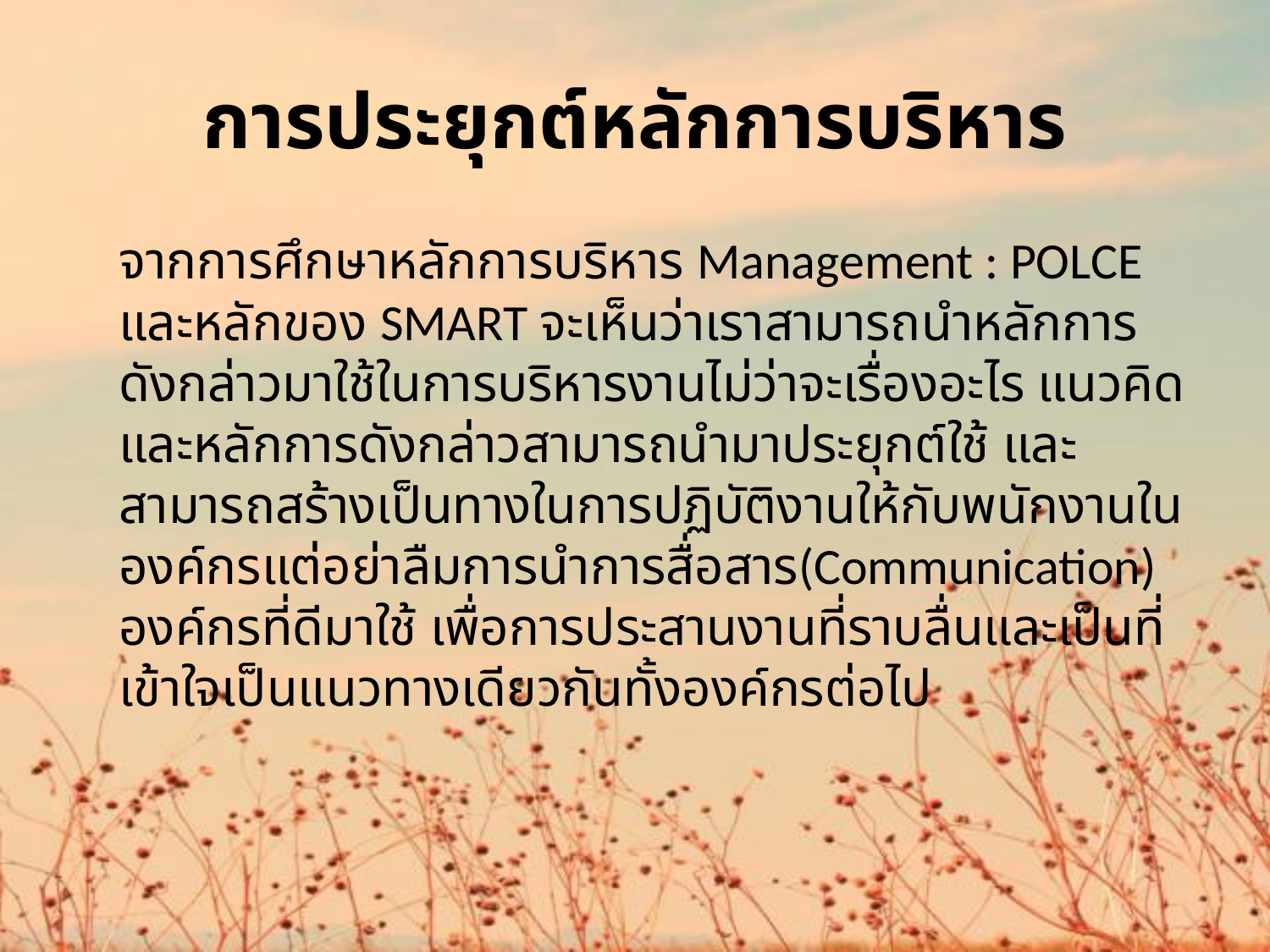

# การประยุกต์หลักการบริหาร
	จากการศึกษาหลักการบริหาร Management : POLCE และหลักของ SMART จะเห็นว่าเราสามารถนำหลักการดังกล่าวมาใช้ในการบริหารงานไม่ว่าจะเรื่องอะไร แนวคิดและหลักการดังกล่าวสามารถนำมาประยุกต์ใช้ และสามารถสร้างเป็นทางในการปฏิบัติงานให้กับพนักงานในองค์กรแต่อย่าลืมการนำการสื่อสาร(Communication) องค์กรที่ดีมาใช้ เพื่อการประสานงานที่ราบลื่นและเป็นที่เข้าใจเป็นแนวทางเดียวกันทั้งองค์กรต่อไป